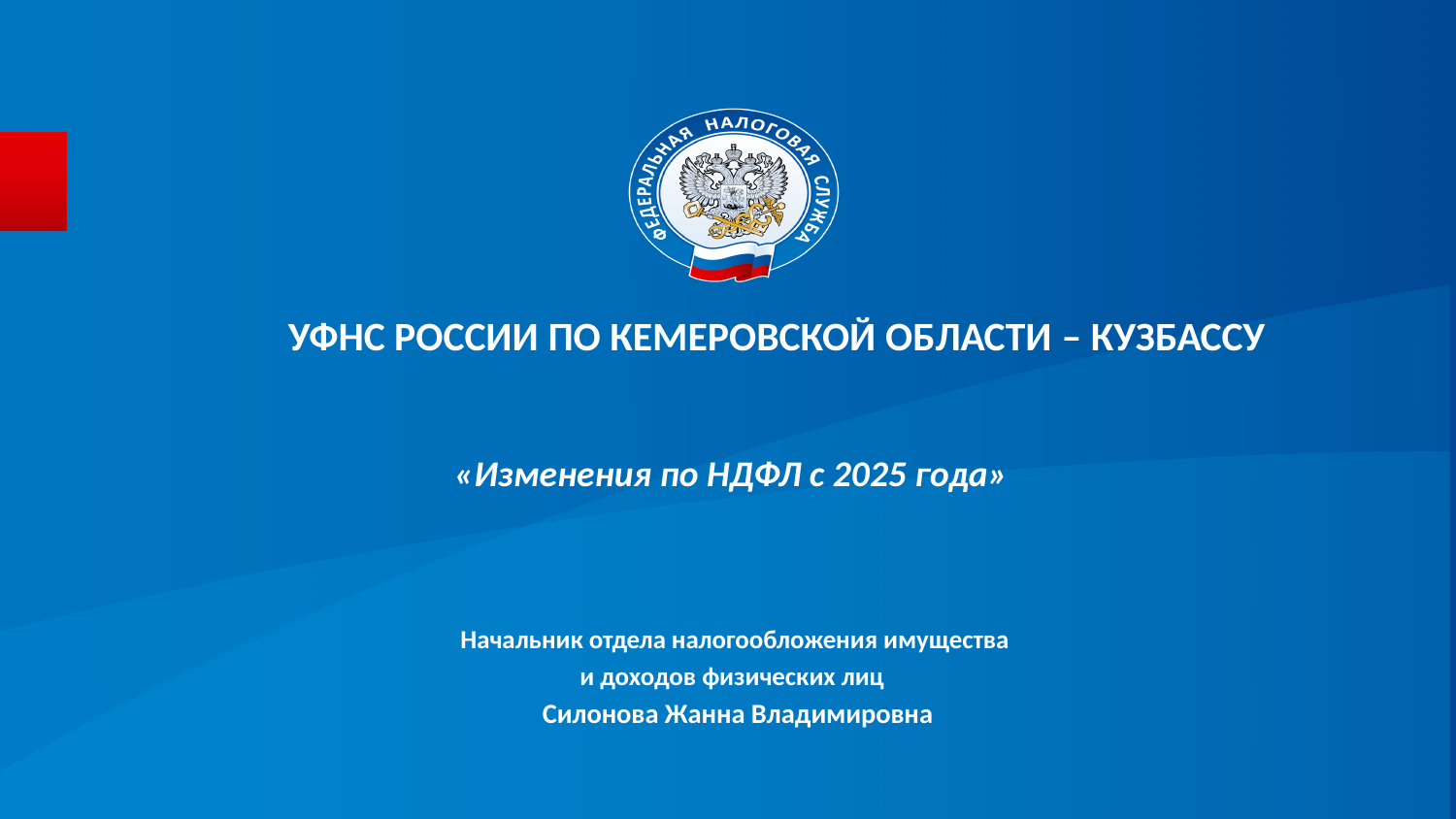

УФНС РОССИИ ПО КЕМЕРОВСКОЙ ОБЛАСТИ – КУЗБАССУ
# «Изменения по НДФЛ с 2025 года»
Начальник отдела налогообложения имущества
и доходов физических лиц
Силонова Жанна Владимировна